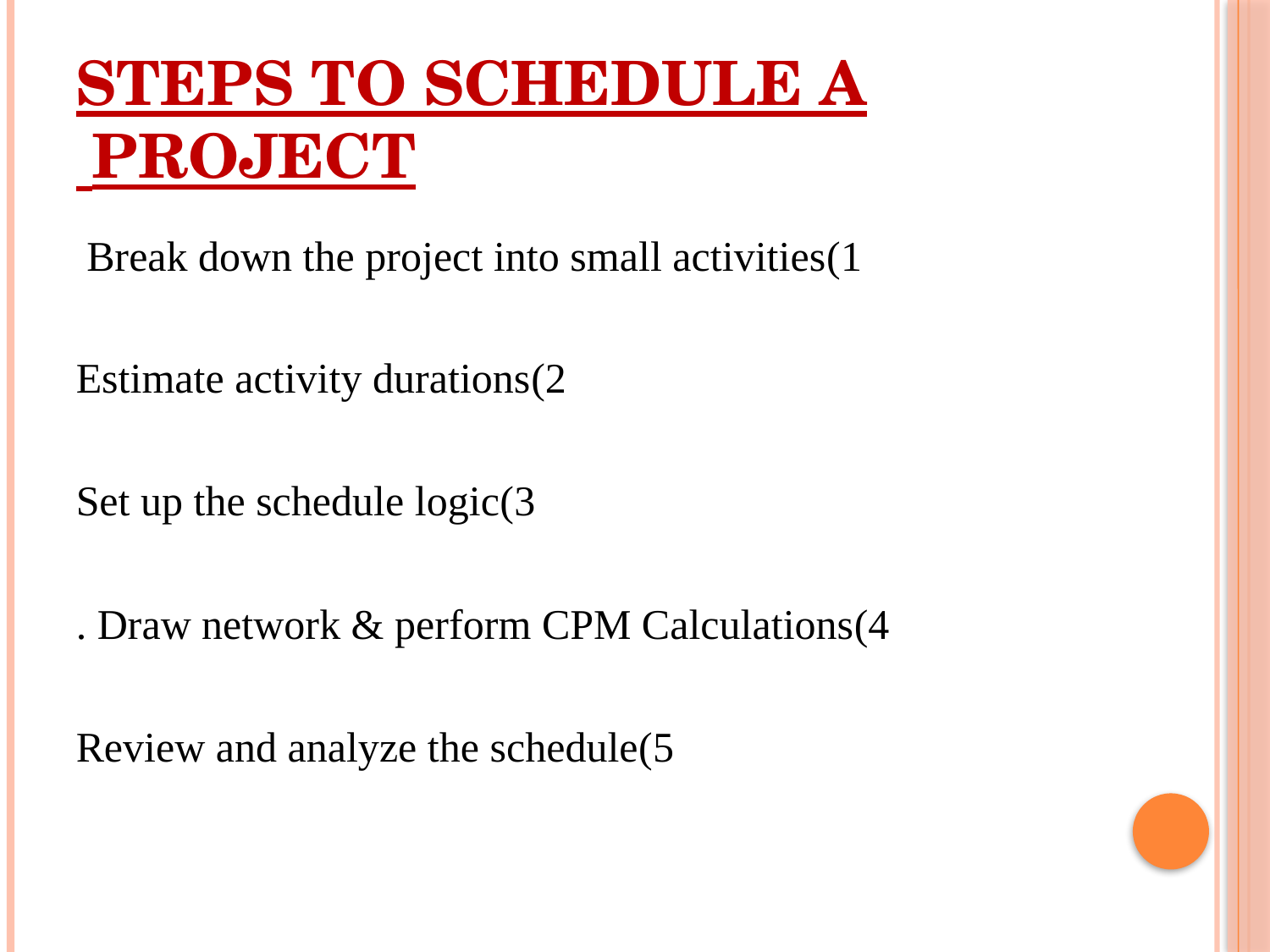

# Steps to Schedule a project
1)Break down the project into small activities

2)Estimate activity durations

3)Set up the schedule logic

4)Draw network & perform CPM Calculations .

5)Review and analyze the schedule